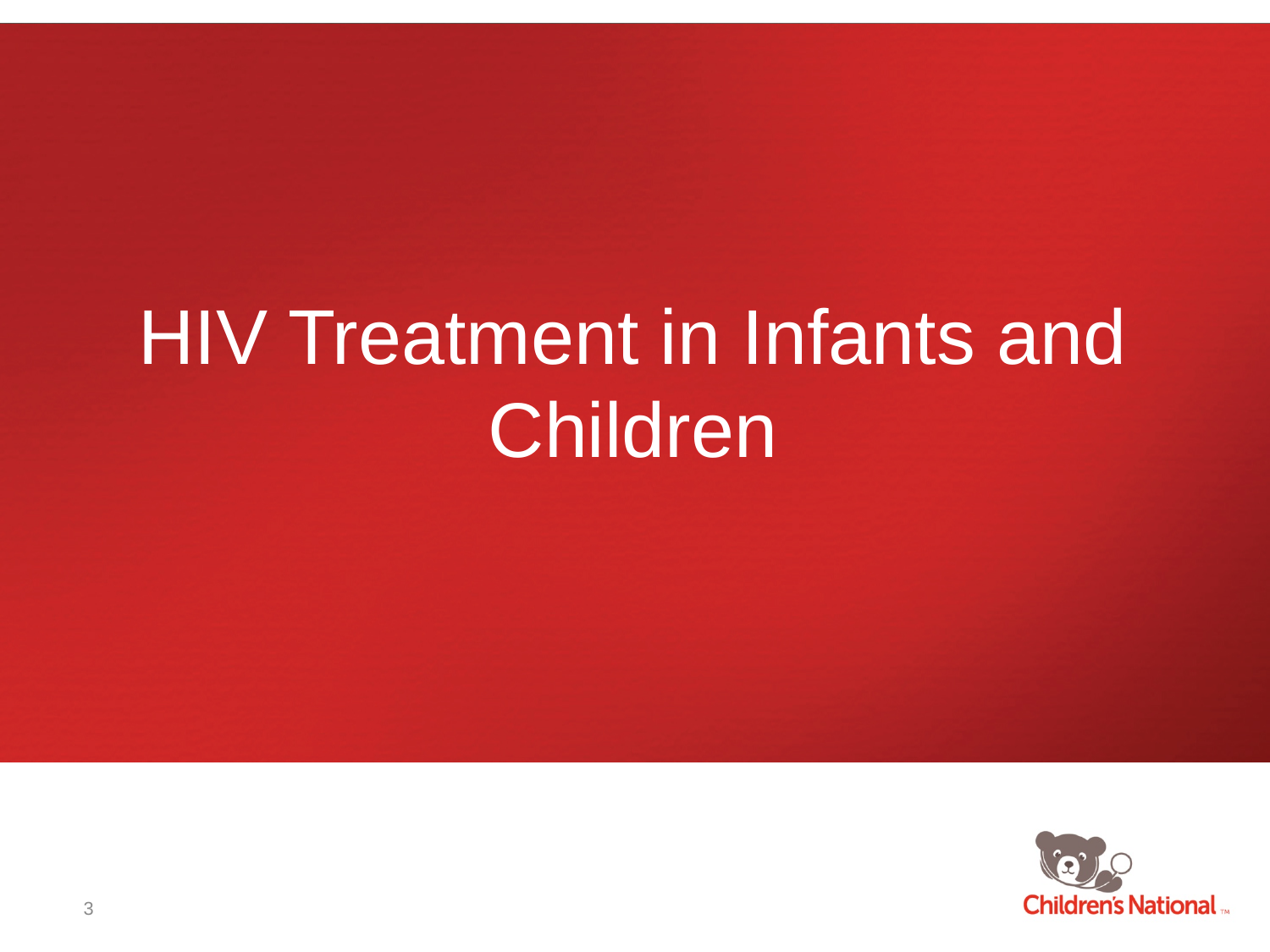

# HIV Treatment in Infants and Children
3